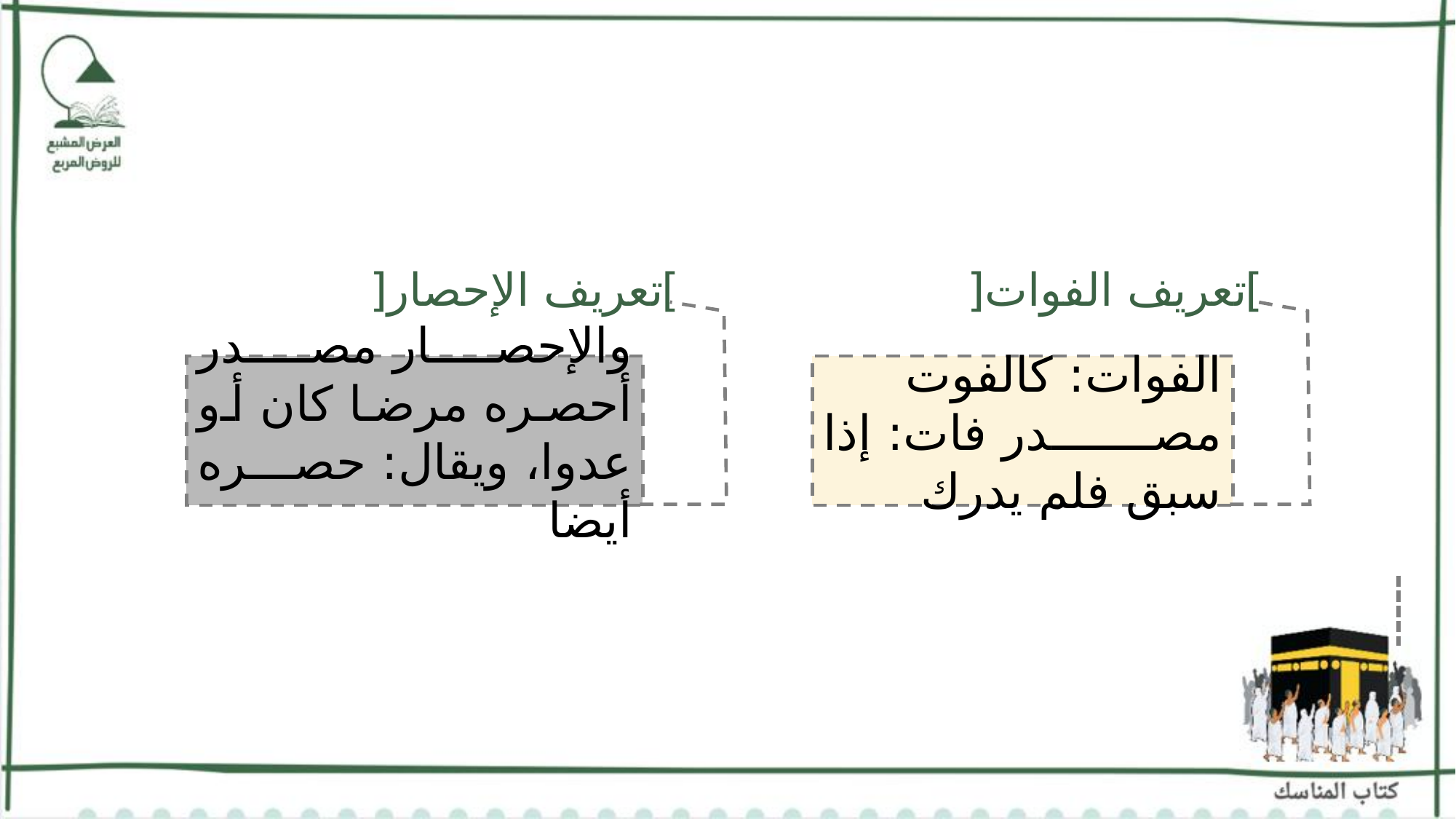

]تعريف الإحصار[
]تعريف الفوات[
والإحصار مصدر أحصره مرضا كان أو عدوا، ويقال: حصره أيضا
الفوات: كالفوت مصدر فات: إذا سبق فلم يدرك